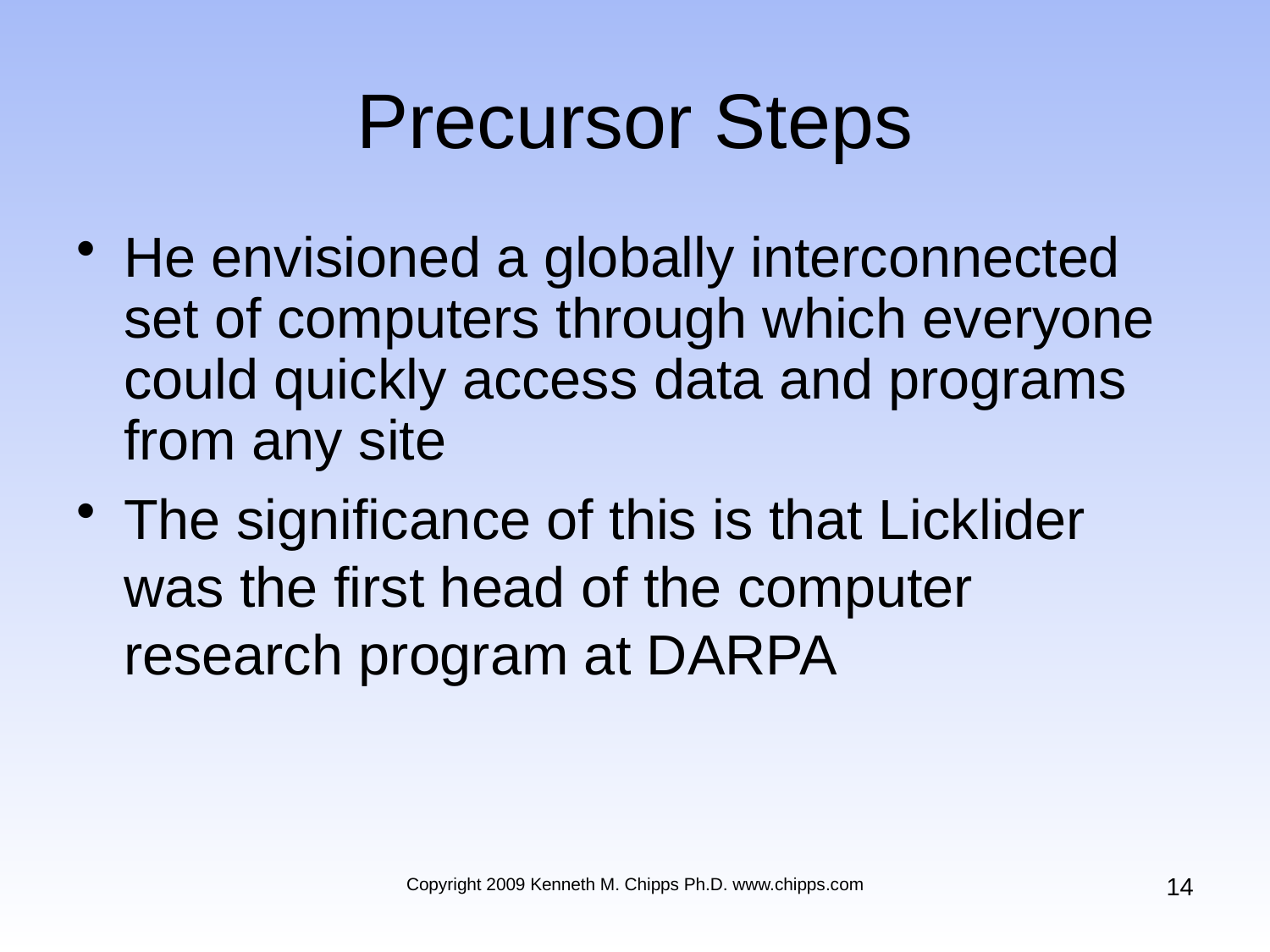

# Precursor Steps
He envisioned a globally interconnected set of computers through which everyone could quickly access data and programs from any site
The significance of this is that Licklider was the first head of the computer research program at DARPA
14
Copyright 2009 Kenneth M. Chipps Ph.D. www.chipps.com